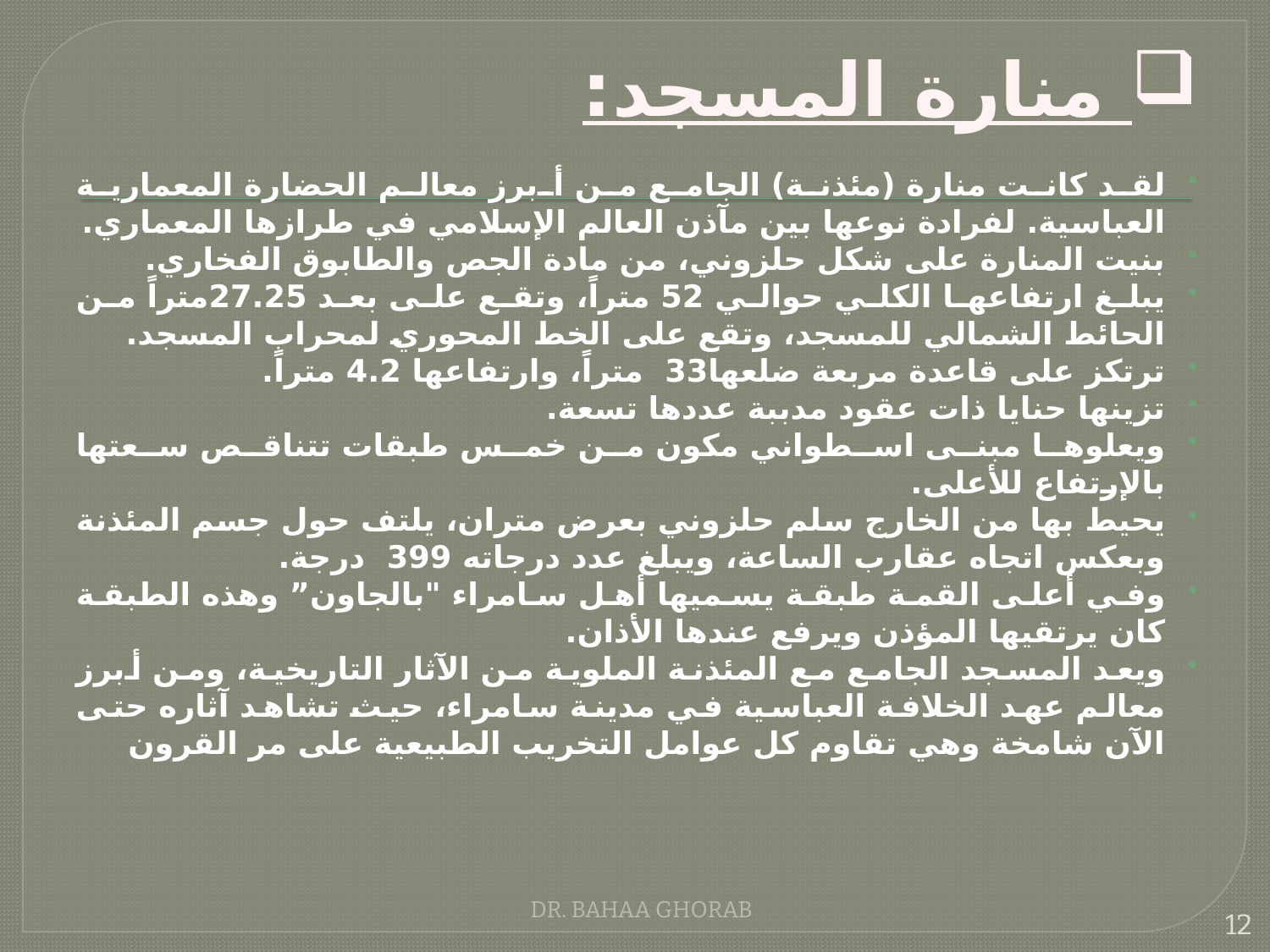

# منارة المسجد:
لقد كانت منارة (مئذنة) الجامع من أبرز معالم الحضارة المعمارية العباسية. لفرادة نوعها بين مآذن العالم الإسلامي في طرازها المعماري.
بنيت المنارة على شكل حلزوني، من مادة الجص والطابوق الفخاري.
يبلغ ارتفاعها الكلي حوالي 52 متراً، وتقع على بعد 27.25متراً من الحائط الشمالي للمسجد، وتقع على الخط المحوري لمحراب المسجد.
ترتكز على قاعدة مربعة ضلعها33  متراً، وارتفاعها 4.2 متراً.
تزينها حنايا ذات عقود مدببة عددها تسعة.
ويعلوها مبنى اسطواني مكون من خمس طبقات تتناقص سعتها بالإرتفاع للأعلى.
يحيط بها من الخارج سلم حلزوني بعرض متران، يلتف حول جسم المئذنة وبعكس اتجاه عقارب الساعة، ويبلغ عدد درجاته 399  درجة.
وفي أعلى القمة طبقة يسميها أهل سامراء "بالجاون” وهذه الطبقة كان يرتقيها المؤذن ويرفع عندها الأذان.
ويعد المسجد الجامع مع المئذنة الملوية من الآثار التاريخية، ومن أبرز معالم عهد الخلافة العباسية في مدينة سامراء، حيث تشاهد آثاره حتى الآن شامخة وهي تقاوم كل عوامل التخريب الطبيعية على مر القرون
DR. BAHAA GHORAB
12